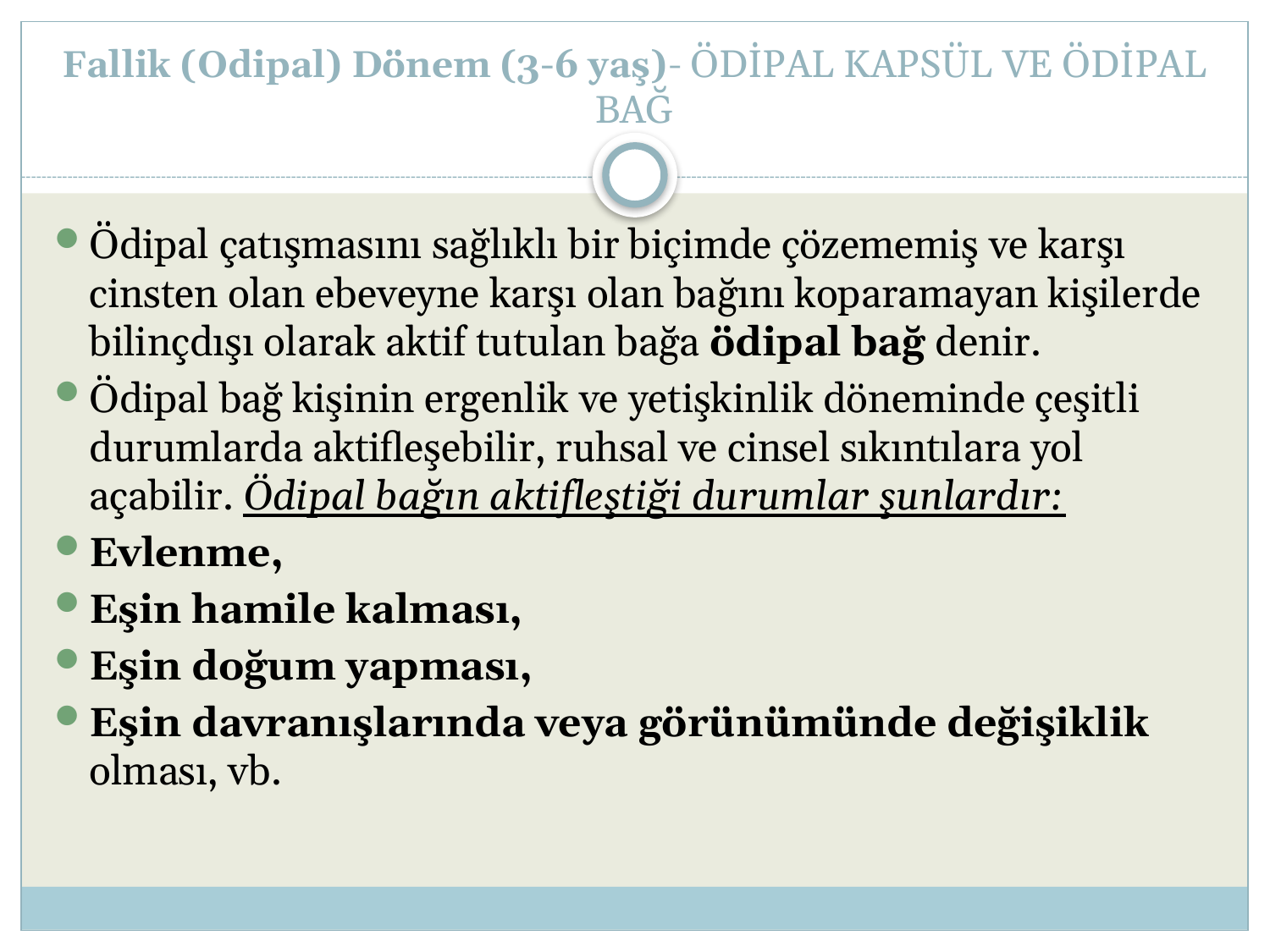

# Fallik (Odipal) Dönem (3-6 yaş)- ÖDİPAL KAPSÜL VE ÖDİPAL BAĞ
Ödipal çatışmasını sağlıklı bir biçimde çözememiş ve karşı cinsten olan ebeveyne karşı olan bağını koparamayan kişilerde bilinçdışı olarak aktif tutulan bağa ödipal bağ denir.
Ödipal bağ kişinin ergenlik ve yetişkinlik döneminde çeşitli durumlarda aktifleşebilir, ruhsal ve cinsel sıkıntılara yol açabilir. Ödipal bağın aktifleştiği durumlar şunlardır:
Evlenme,
Eşin hamile kalması,
Eşin doğum yapması,
Eşin davranışlarında veya görünümünde değişiklik olması, vb.